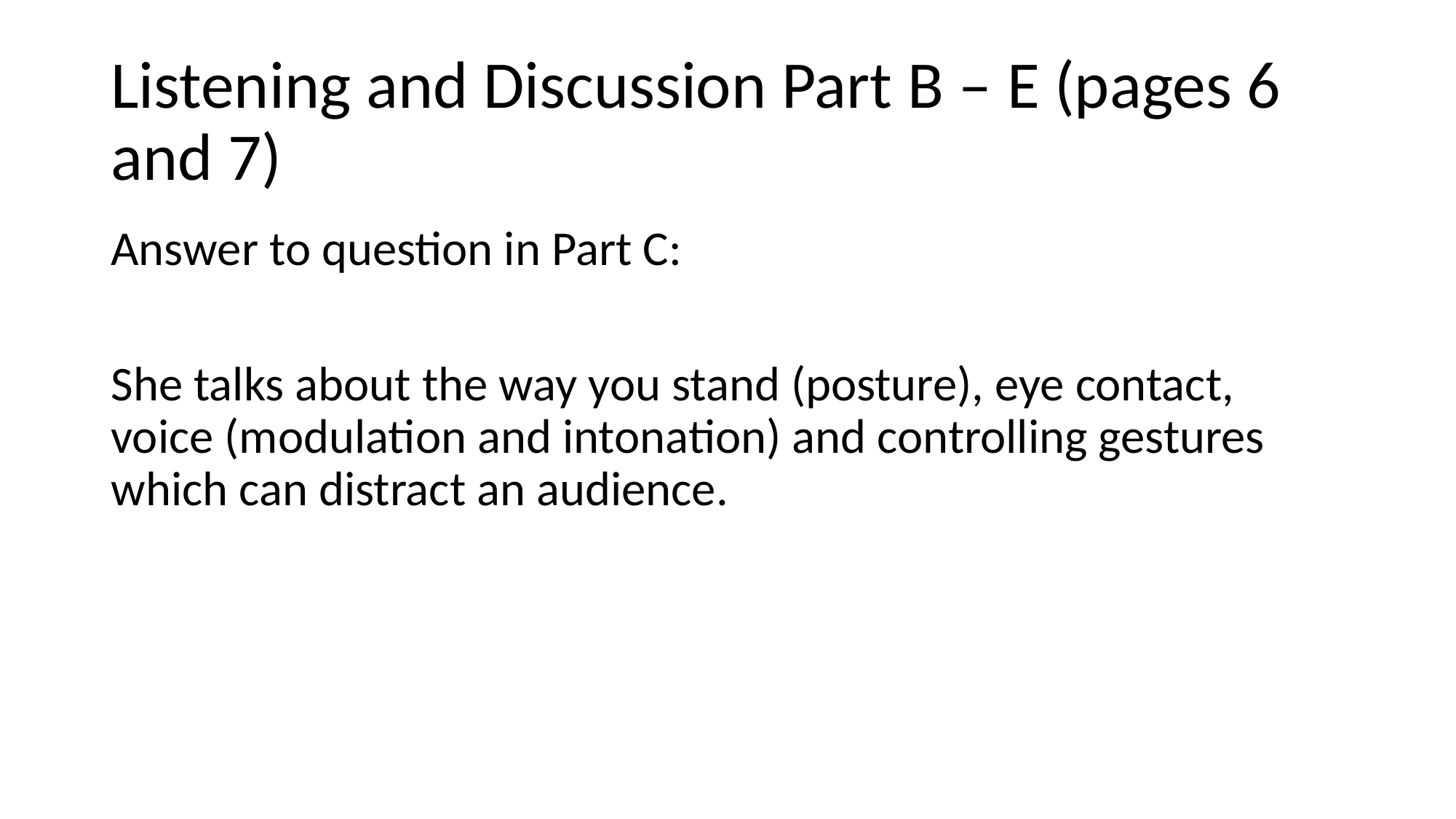

# Listening and Discussion Part B – E (pages 6 and 7)
Answer to question in Part C:

She talks about the way you stand (posture), eye contact, voice (modulation and intonation) and controlling gestures which can distract an audience.